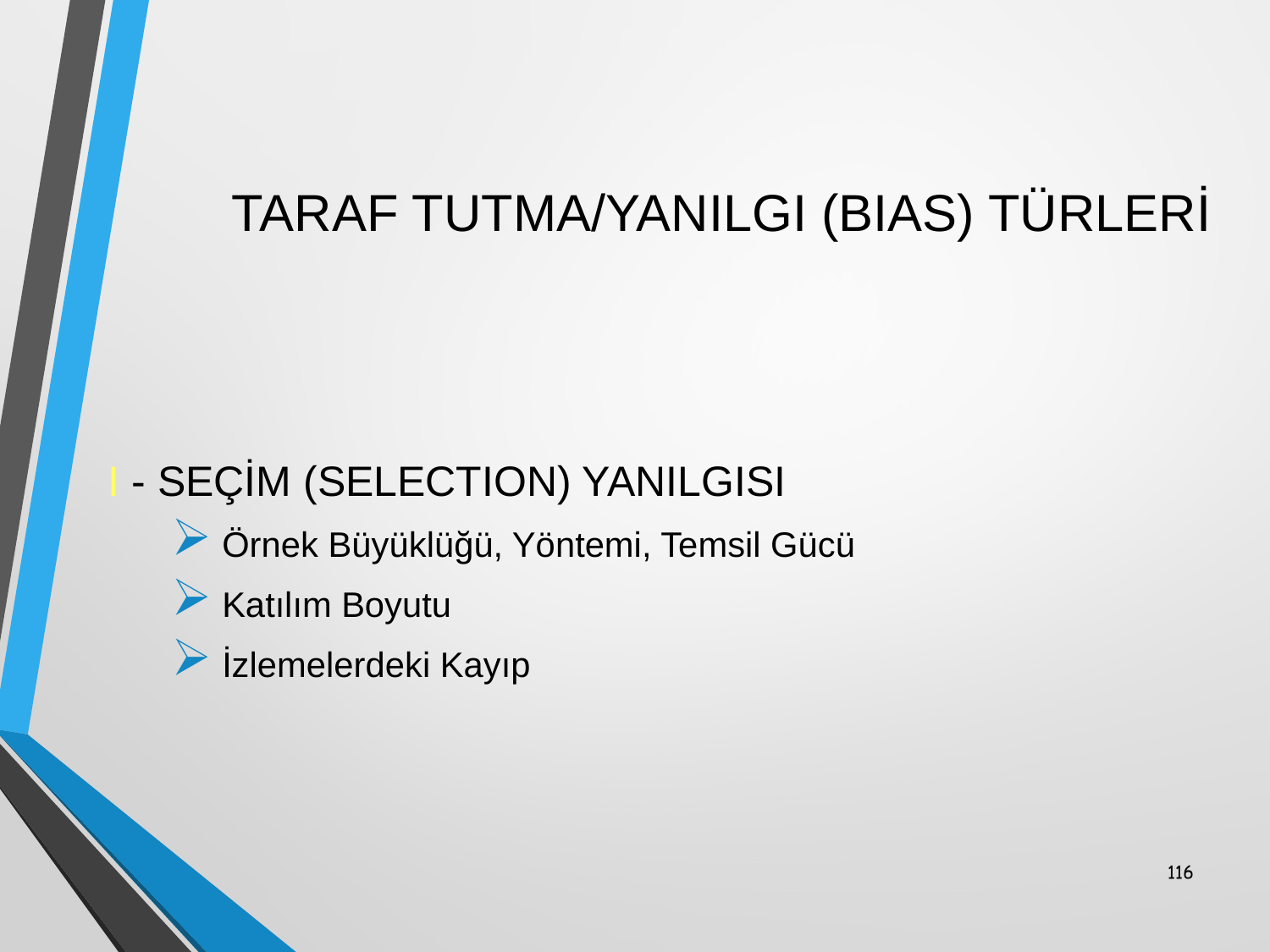

# TARAF TUTMA/YANILGI (BIAS) TÜRLERİ

I - SEÇİM (SELECTION) YANILGISI
 Örnek Büyüklüğü, Yöntemi, Temsil Gücü
 Katılım Boyutu
 İzlemelerdeki Kayıp
116